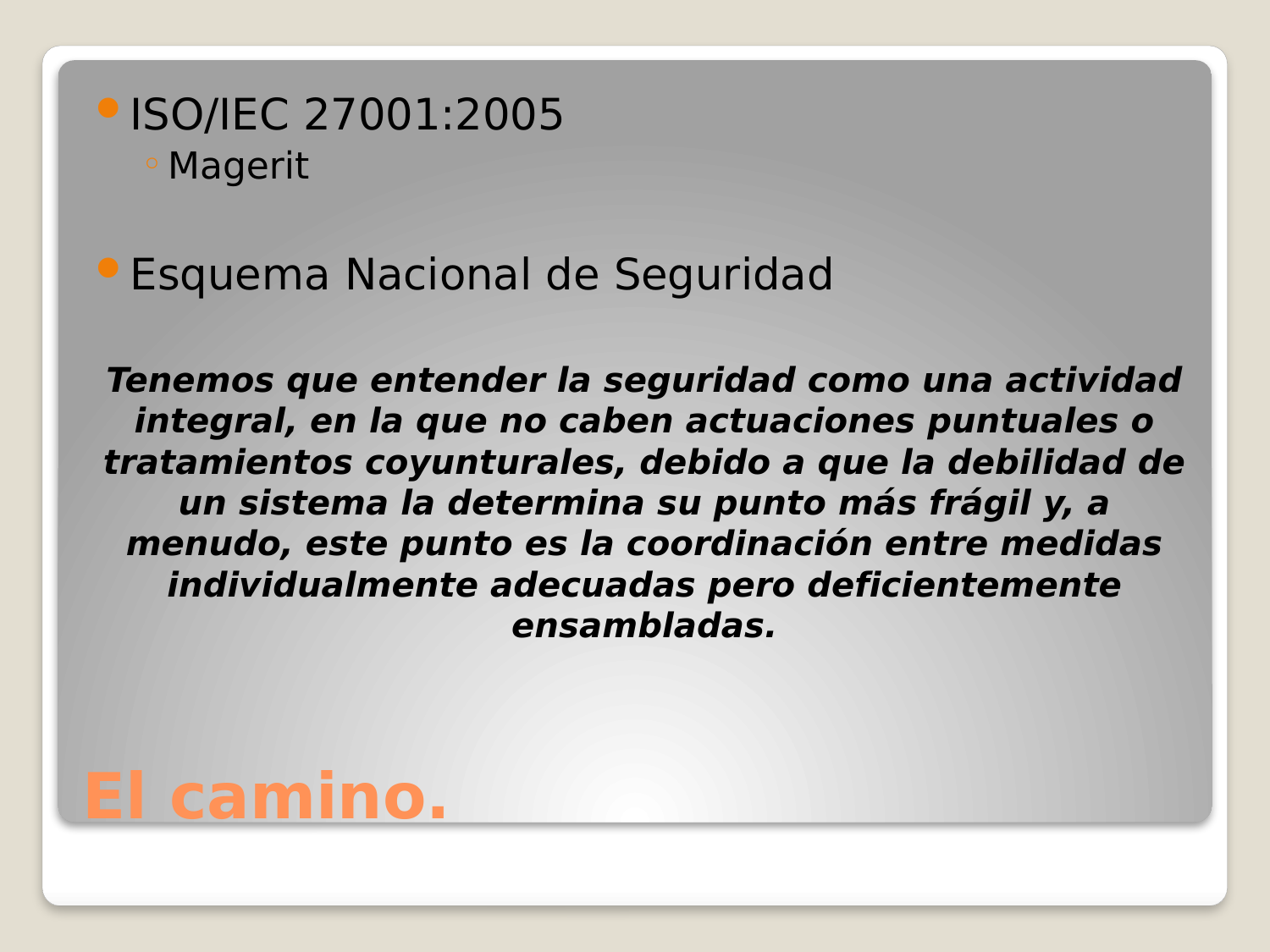

ISO/IEC 27001:2005
Magerit

Esquema Nacional de Seguridad

Tenemos que entender la seguridad como una actividad integral, en la que no caben actuaciones puntuales o tratamientos coyunturales, debido a que la debilidad de un sistema la determina su punto más frágil y, a menudo, este punto es la coordinación entre medidas individualmente adecuadas pero deficientemente ensambladas.
# El camino.